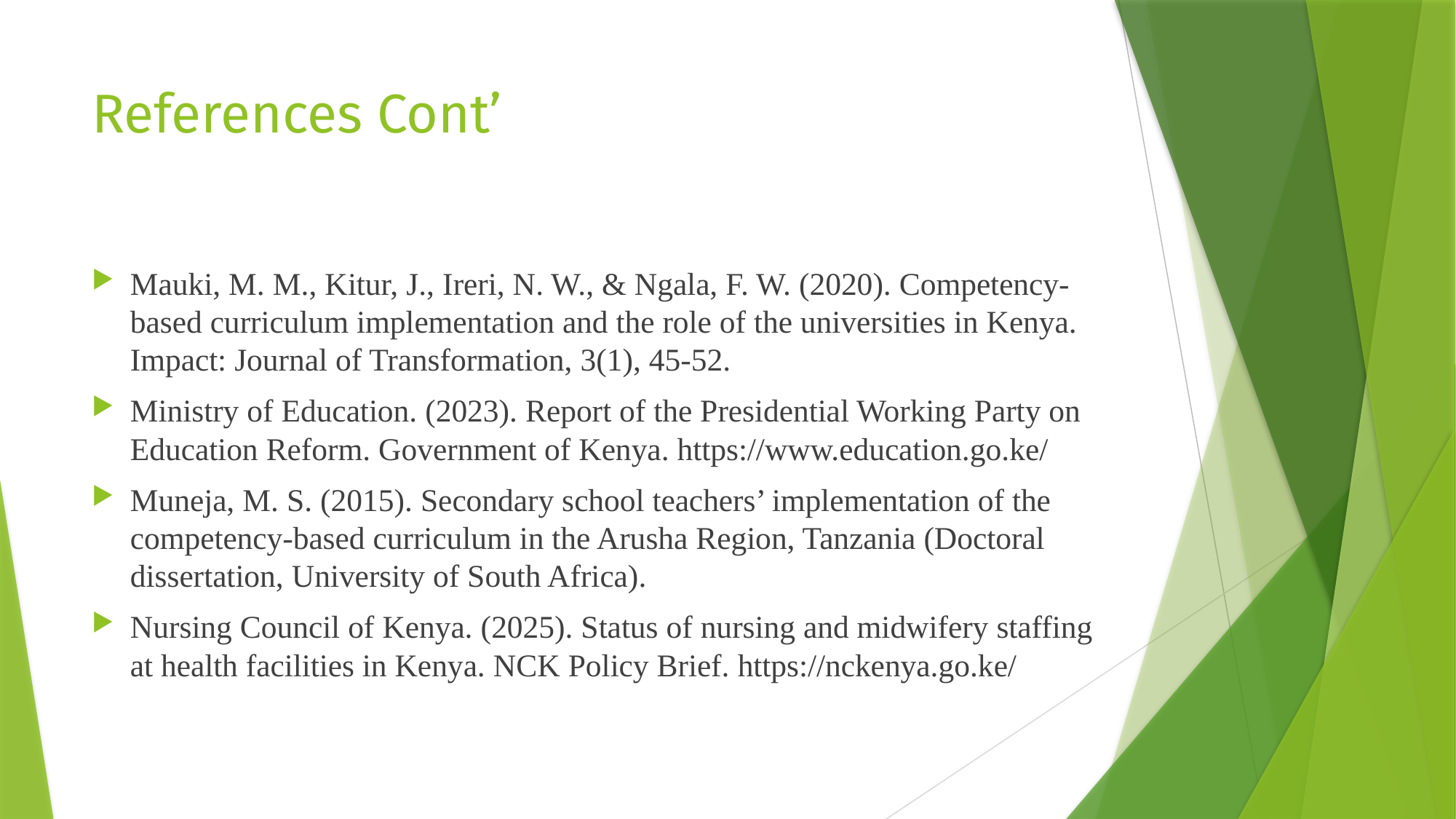

# References Cont’
Mauki, M. M., Kitur, J., Ireri, N. W., & Ngala, F. W. (2020). Competency-based curriculum implementation and the role of the universities in Kenya. Impact: Journal of Transformation, 3(1), 45-52.
Ministry of Education. (2023). Report of the Presidential Working Party on Education Reform. Government of Kenya. https://www.education.go.ke/
Muneja, M. S. (2015). Secondary school teachers’ implementation of the competency-based curriculum in the Arusha Region, Tanzania (Doctoral dissertation, University of South Africa).
Nursing Council of Kenya. (2025). Status of nursing and midwifery staffing at health facilities in Kenya. NCK Policy Brief. https://nckenya.go.ke/